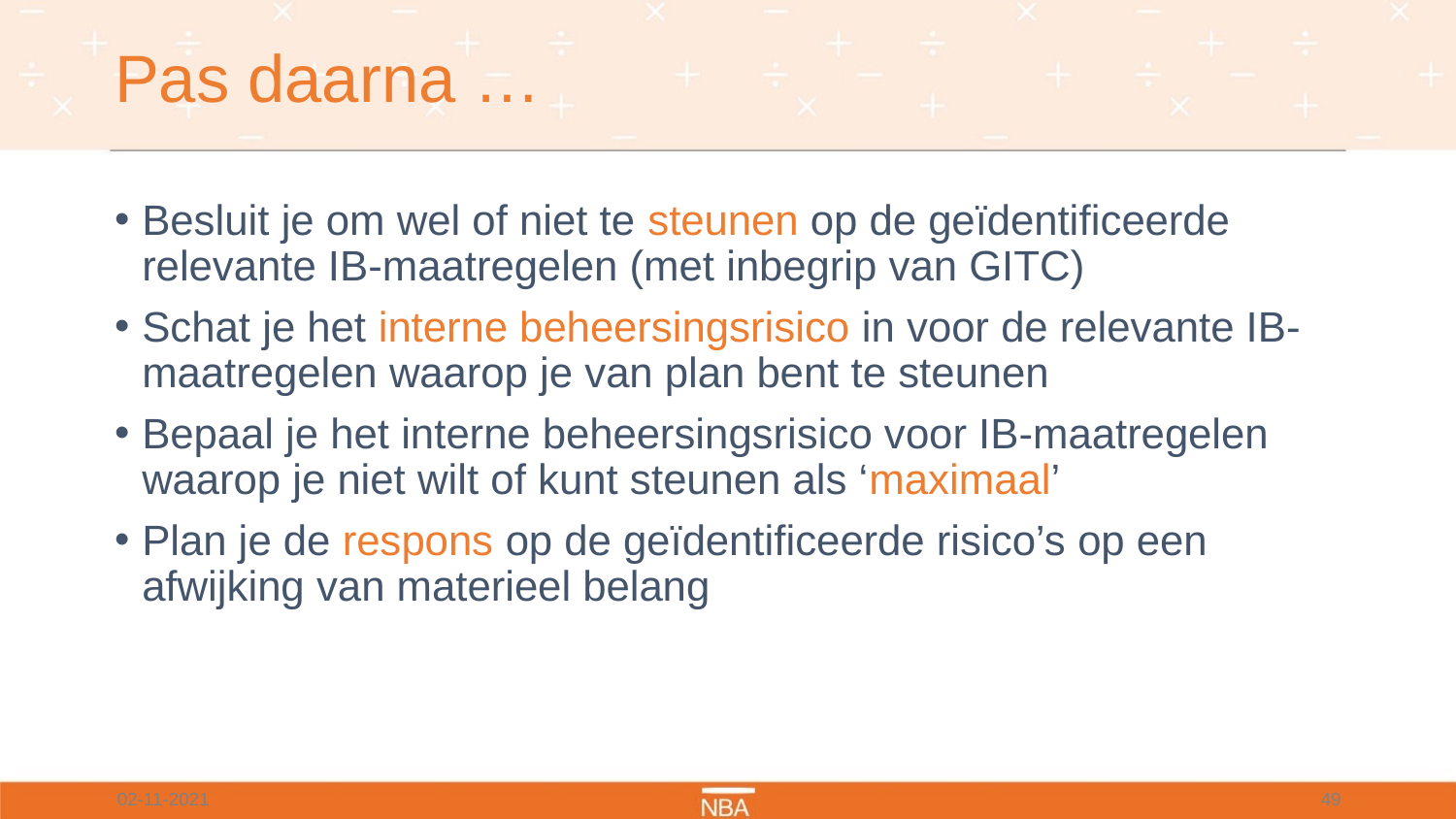

# Pas daarna …
Besluit je om wel of niet te steunen op de geïdentificeerde relevante IB-maatregelen (met inbegrip van GITC)
Schat je het interne beheersingsrisico in voor de relevante IB-maatregelen waarop je van plan bent te steunen
Bepaal je het interne beheersingsrisico voor IB-maatregelen waarop je niet wilt of kunt steunen als ‘maximaal’
Plan je de respons op de geïdentificeerde risico’s op een afwijking van materieel belang
02-11-2021
49